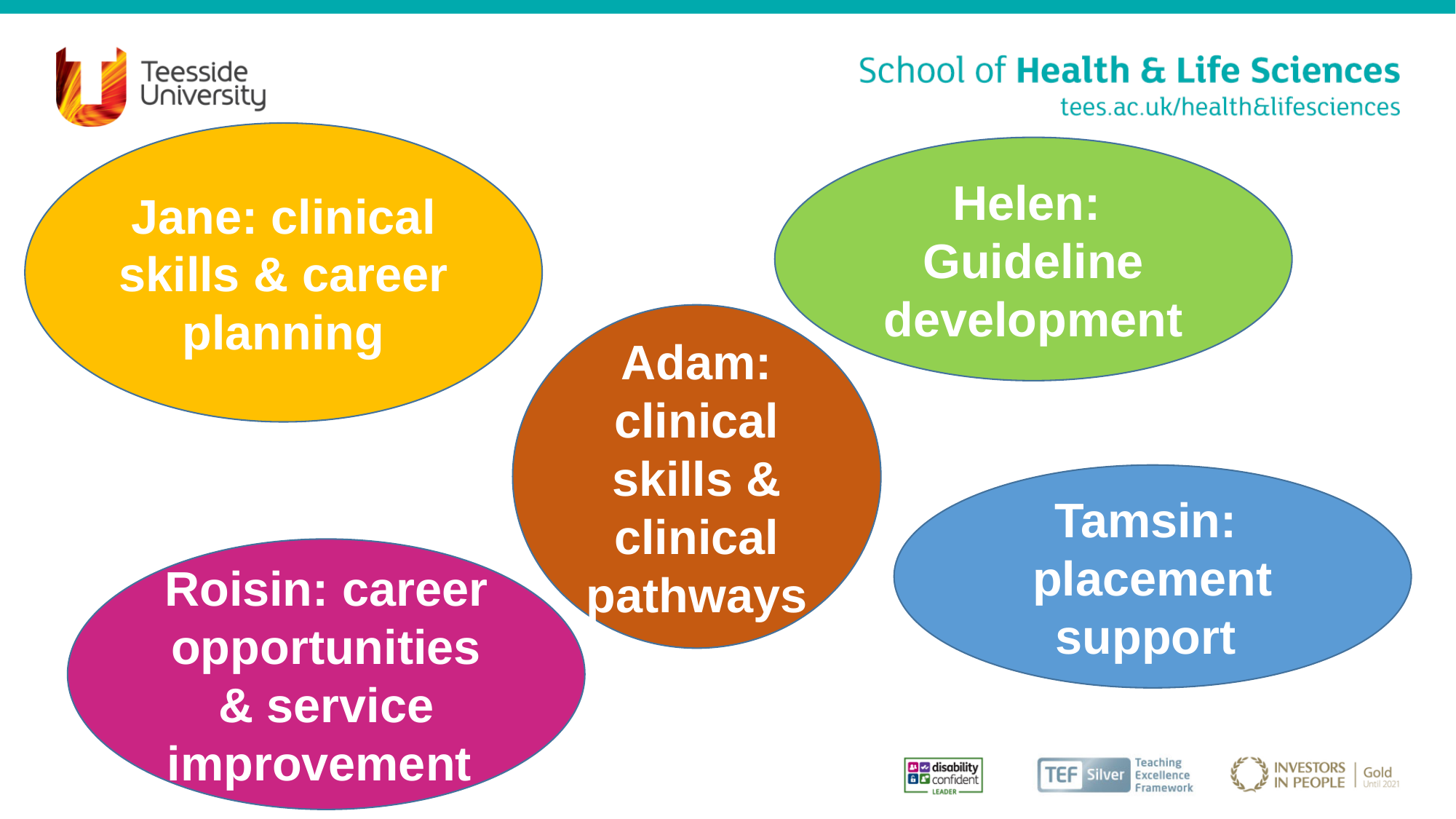

Jane: clinical skills & career planning
Helen:  Guideline development

Adam: clinical skills & clinical pathways
Tamsin:  placement support
Roisin: career opportunities & service improvement